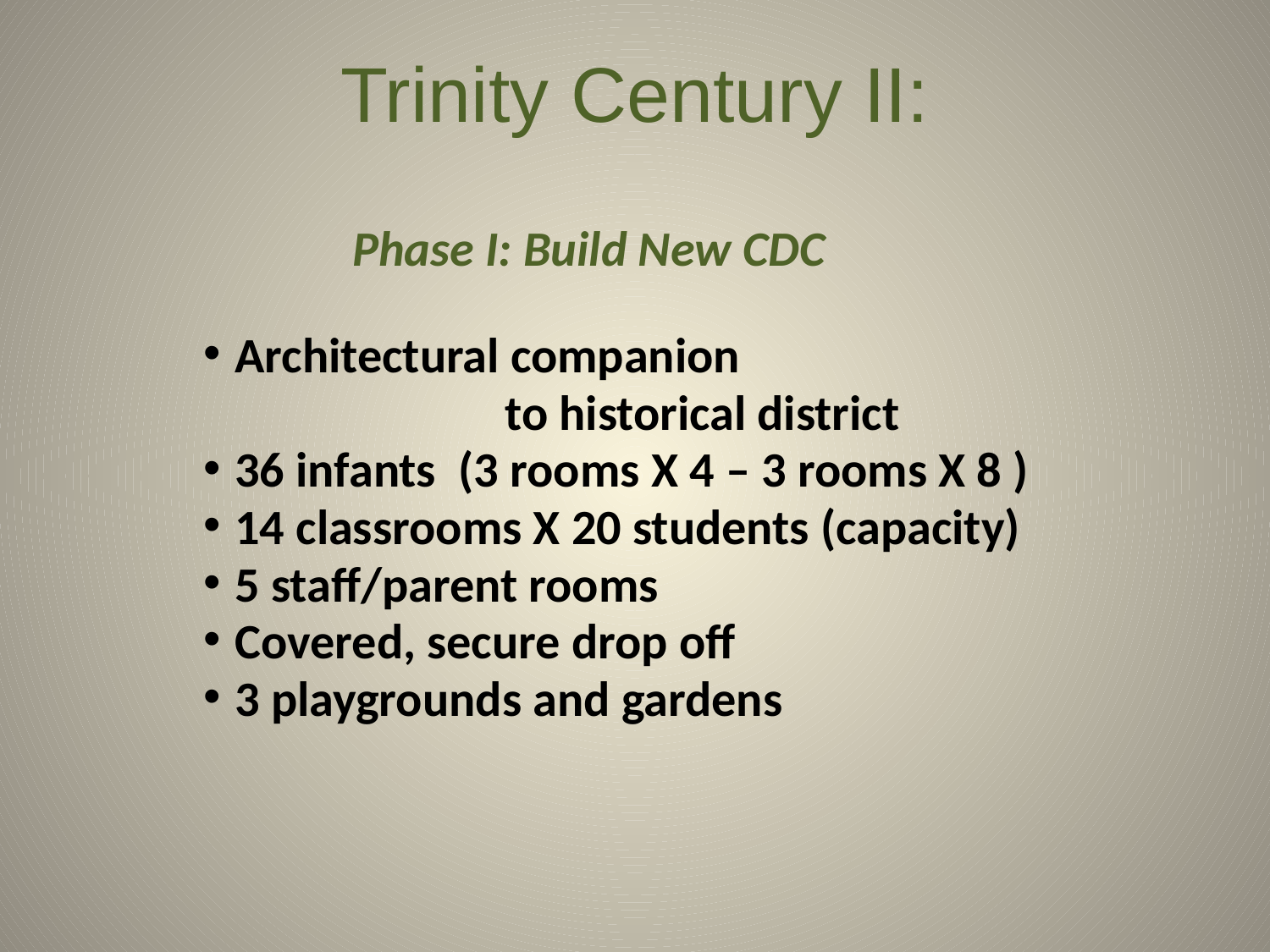

# Trinity Century II:
Phase I: Build New CDC

Architectural companion
  				to historical district
36 infants  (3 rooms X 4 – 3 rooms X 8 )
14 classrooms X 20 students (capacity)
5 staff/parent rooms
Covered, secure drop off
3 playgrounds and gardens